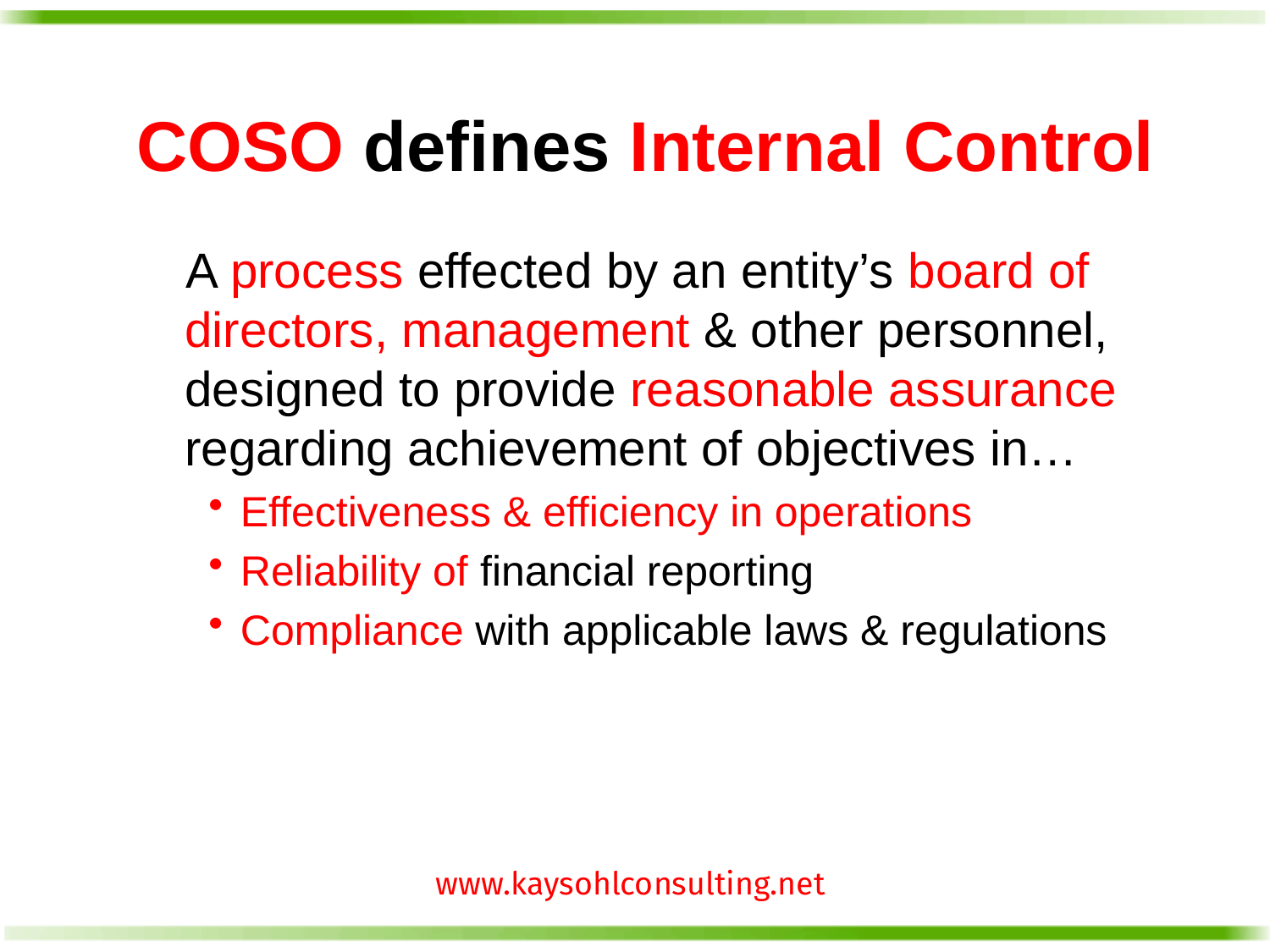

# COSO defines Internal Control
   A process effected by an entity’s board of directors, management & other personnel, designed to provide reasonable assurance regarding achievement of objectives in…
Effectiveness & efficiency in operations
Reliability of financial reporting
Compliance with applicable laws & regulations